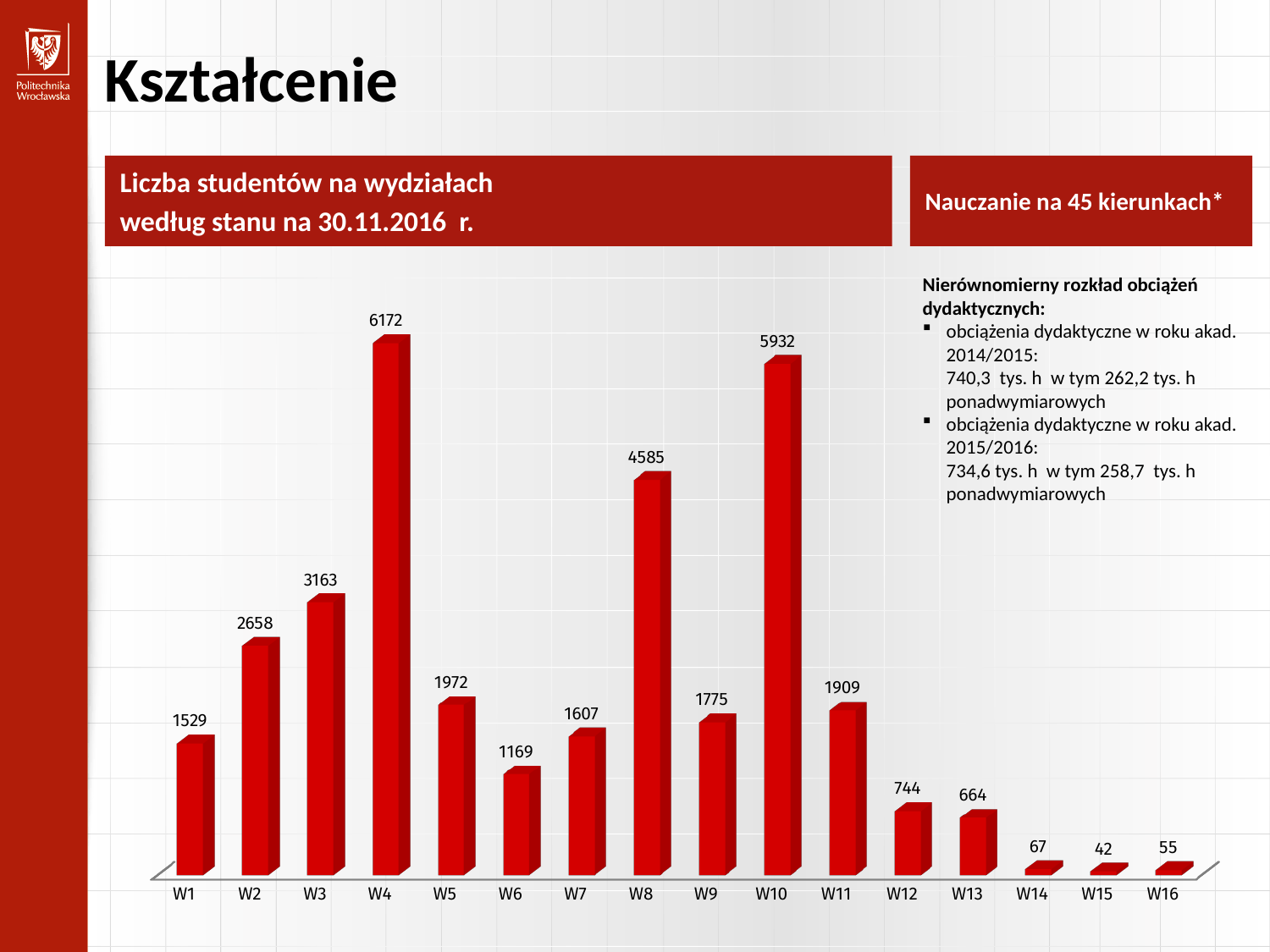

Kształcenie
Nauczanie na 45 kierunkach*
Liczba studentów na wydziałach
według stanu na 30.11.2016  r.

[unsupported chart]

Nierównomierny rozkład obciążeń dydaktycznych:
obciążenia dydaktyczne w roku akad. 2014/2015:
740,3  tys. h  w tym 262,2 tys. h ponadwymiarowych
obciążenia dydaktyczne w roku akad. 2015/2016:
734,6 tys. h  w tym 258,7  tys. h ponadwymiarowych